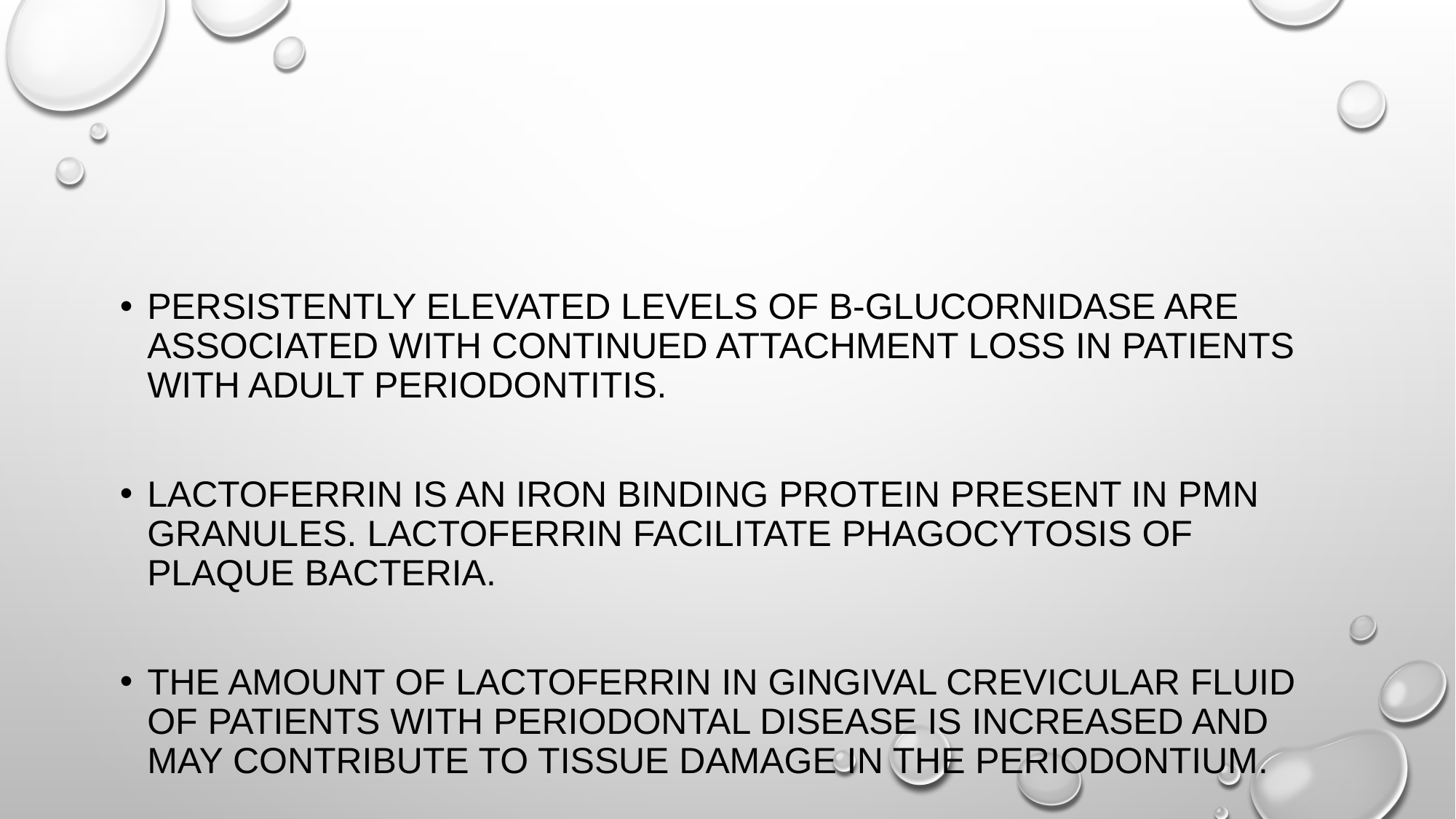

#
persistently elevated levels of β-glucornidase are associated with continued attachment loss in patients with adult periodontitis.

Lactoferrin is an iron binding protein present in PMN granules. Lactoferrin facilitate phagocytosis of plaque bacteria.

The amount of lactoferrin in gingival crevicular fluid of patients with periodontal disease is increased and may contribute to tissue damage in the periodontium.